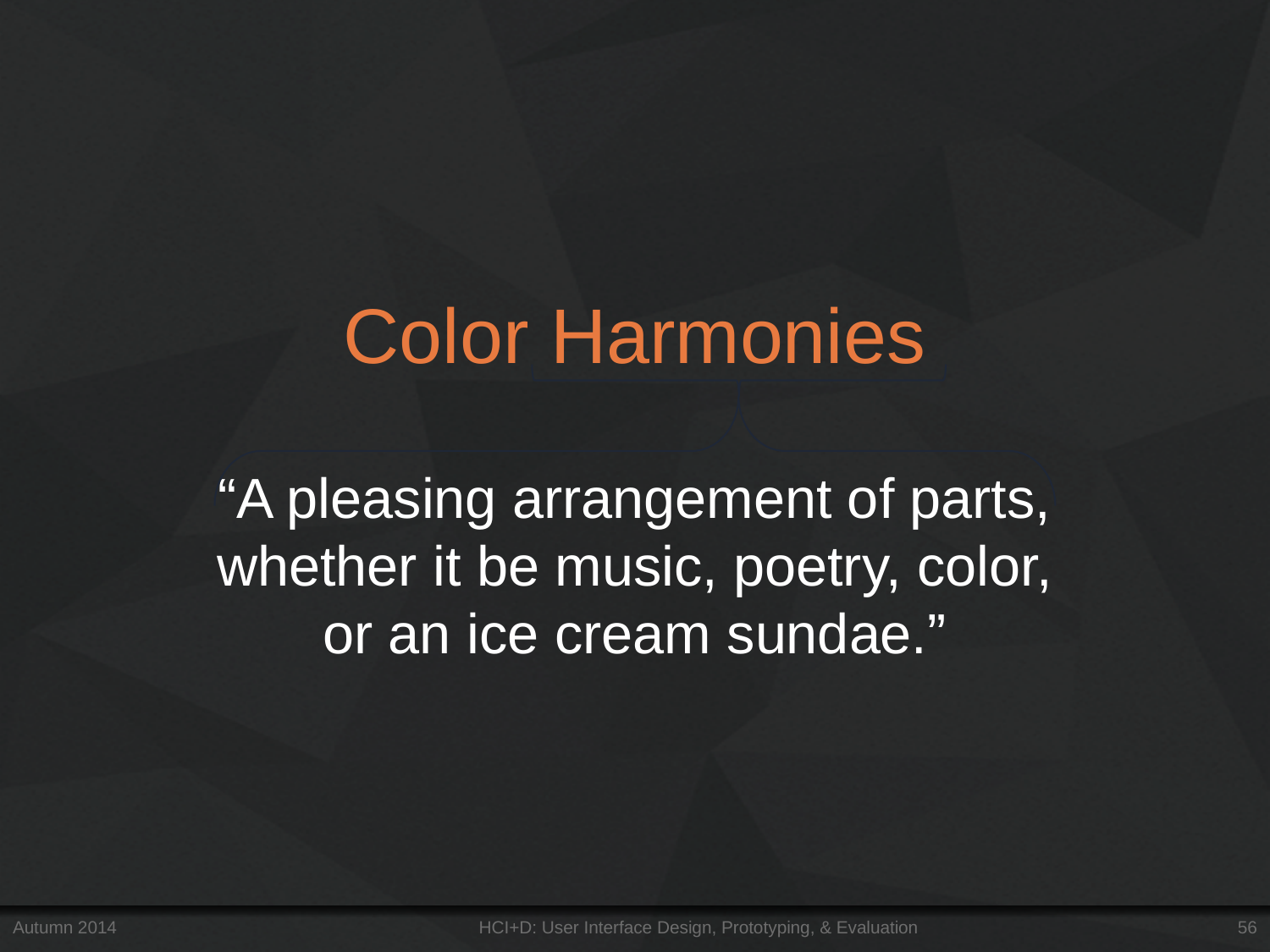

# Color Harmonies

“A pleasing arrangement of parts, whether it be music, poetry, color, or an ice cream sundae.”
Autumn 2014
HCI+D: User Interface Design, Prototyping, & Evaluation
56